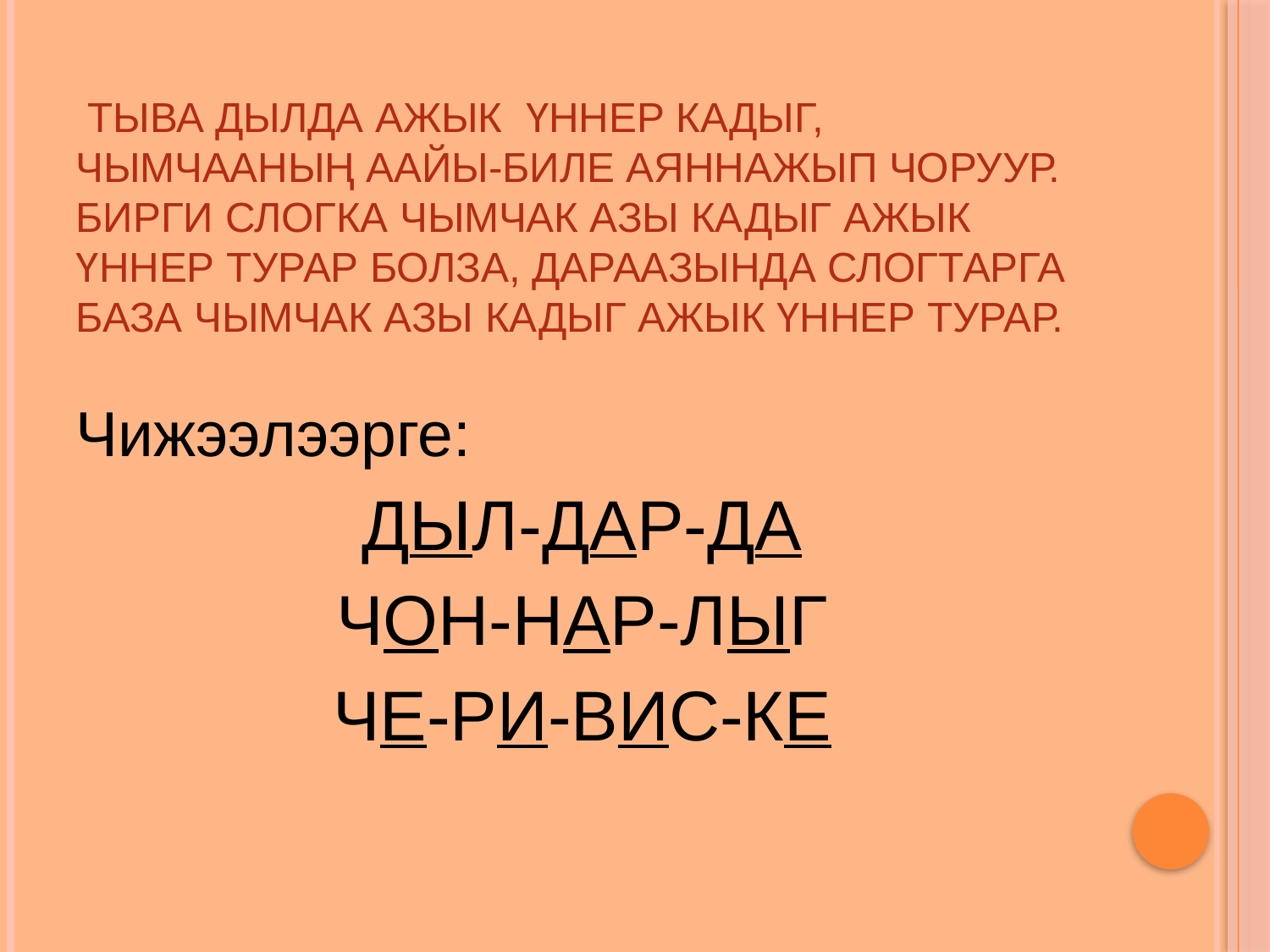

# Тыва дылда ажык  үннер кадыг, чымчааның аайы-биле аяннажып чоруур. Бирги слогка чымчак азы кадыг ажык үннер турар болза, дараазында слогтарга база чымчак азы кадыг ажык үннер турар.
Чижээлээрге:
ДЫЛ-ДАР-ДА
ЧОН-НАР-ЛЫГ
ЧЕ-РИ-ВИС-КЕ